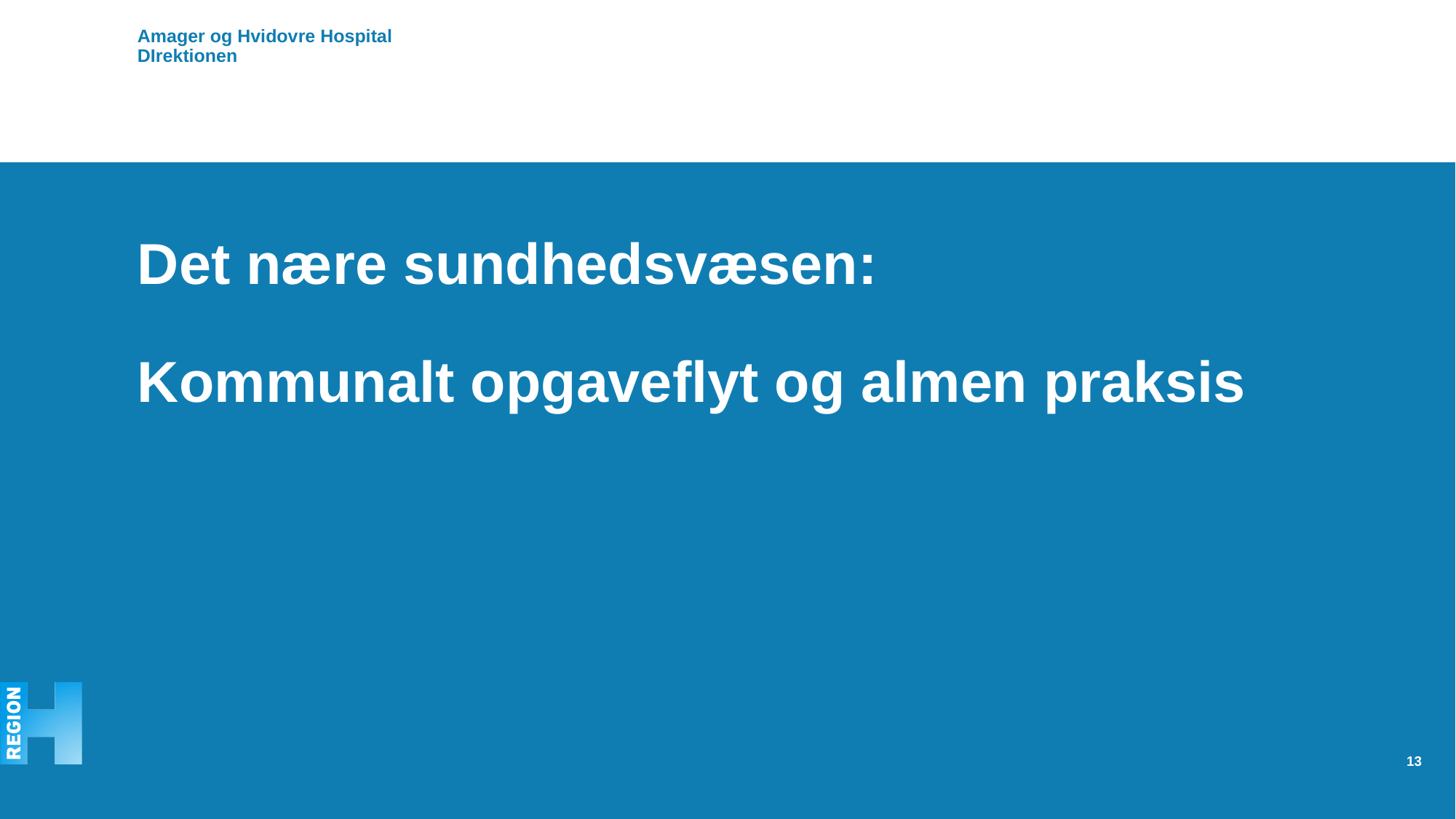

# Det nære sundhedsvæsen: Kommunalt opgaveflyt og almen praksis

13